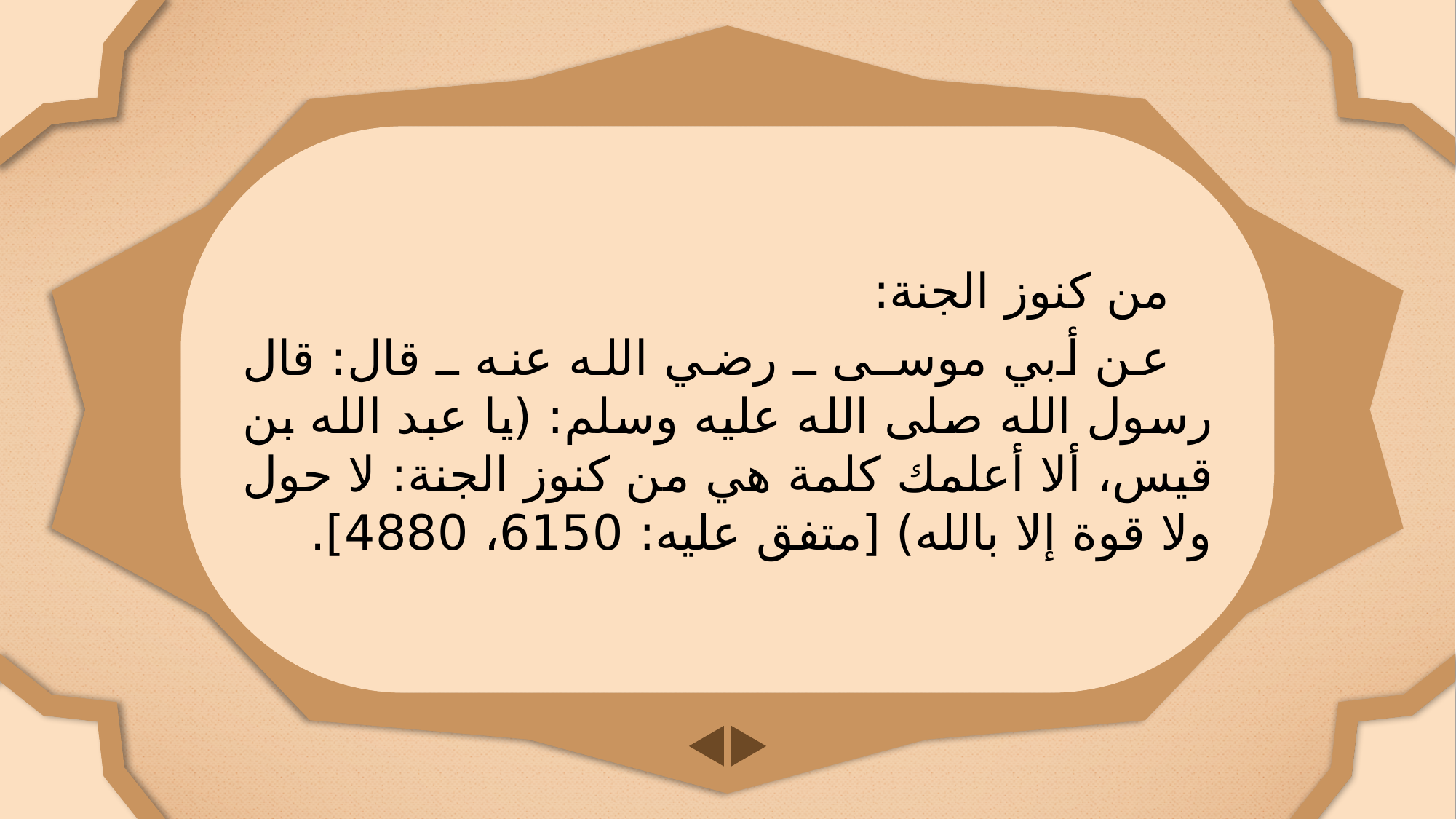

من كنوز الجنة:
عن أبي موسـى ـ رضي الله عنه ـ قال: قال رسول الله صلى الله عليه وسلم: (يا عبد الله بن قيس، ألا أعلمك كلمة هي من كنوز الجنة: لا حول ولا قوة إلا بالله) [متفق عليه: 6150، 4880].